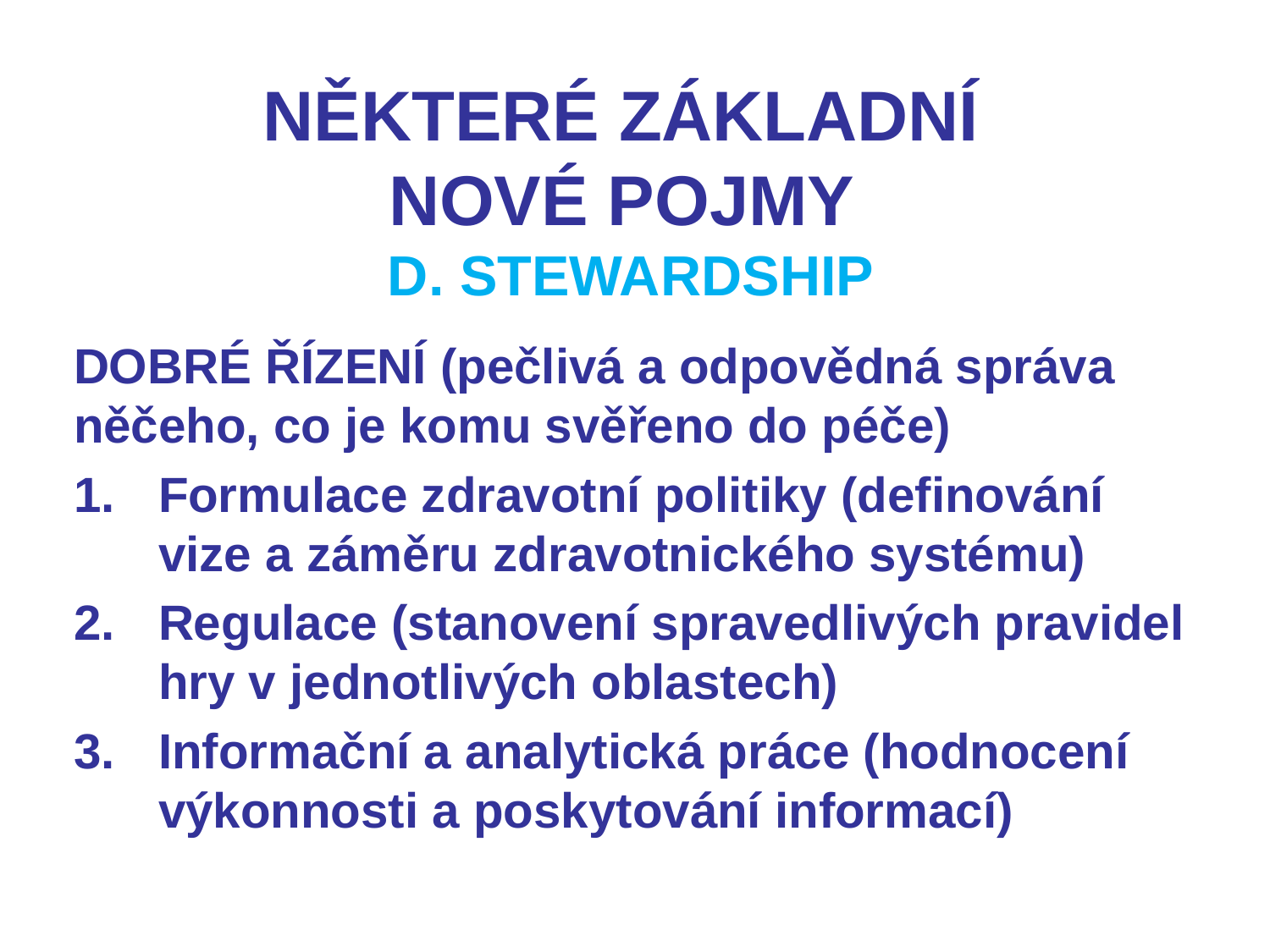

# NĚKTERÉ ZÁKLADNÍ NOVÉ POJMY D. STEWARDSHIP
DOBRÉ ŘÍZENÍ (pečlivá a odpovědná správa něčeho, co je komu svěřeno do péče)
Formulace zdravotní politiky (definování vize a záměru zdravotnického systému)
Regulace (stanovení spravedlivých pravidel hry v jednotlivých oblastech)
Informační a analytická práce (hodnocení výkonnosti a poskytování informací)